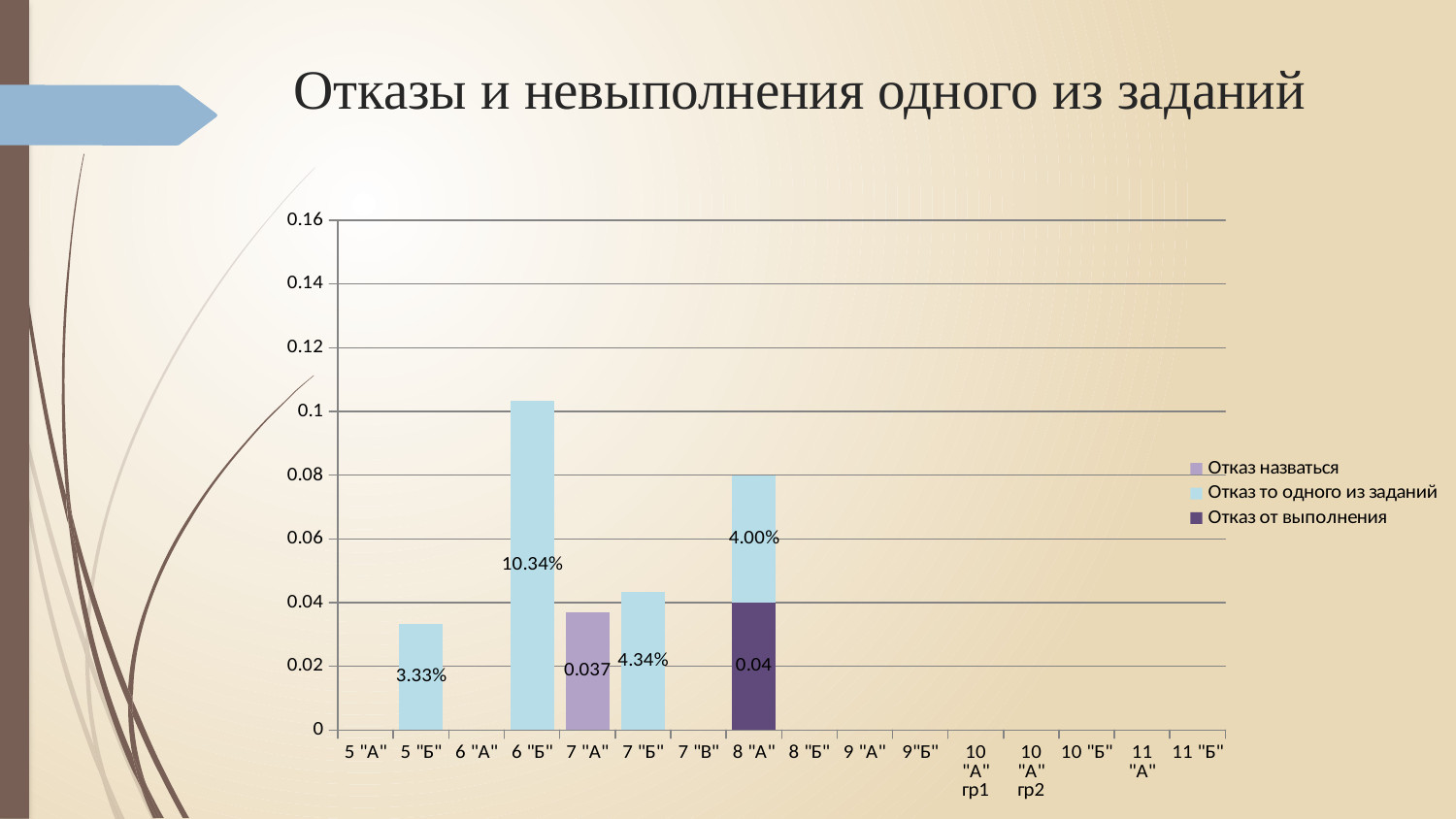

# Отказы и невыполнения одного из заданий

### Chart

| Category | Отказ от выполнения | Отказ то одного из заданий | Отказ назваться |
|---|---|---|---|
| 5 "А" | None | None | None |
| 5 "Б" | None | 0.0333 | None |
| 6 "А" | None | None | None |
| 6 "Б" | None | 0.1034 | None |
| 7 "А" | None | None | 0.037 |
| 7 "Б" | None | 0.0434 | None |
| 7 "В" | None | None | None |
| 8 "А" | 0.04 | 0.04 | None |
| 8 "Б" | None | None | None |
| 9 "А" | None | None | None |
| 9"Б" | None | None | None |
| 10 "А" гр1 | None | None | None |
| 10 "А" гр2 | None | None | None |
| 10 "Б" | None | None | None |
| 11 "А" | None | None | None |
| 11 "Б" | None | None | None |